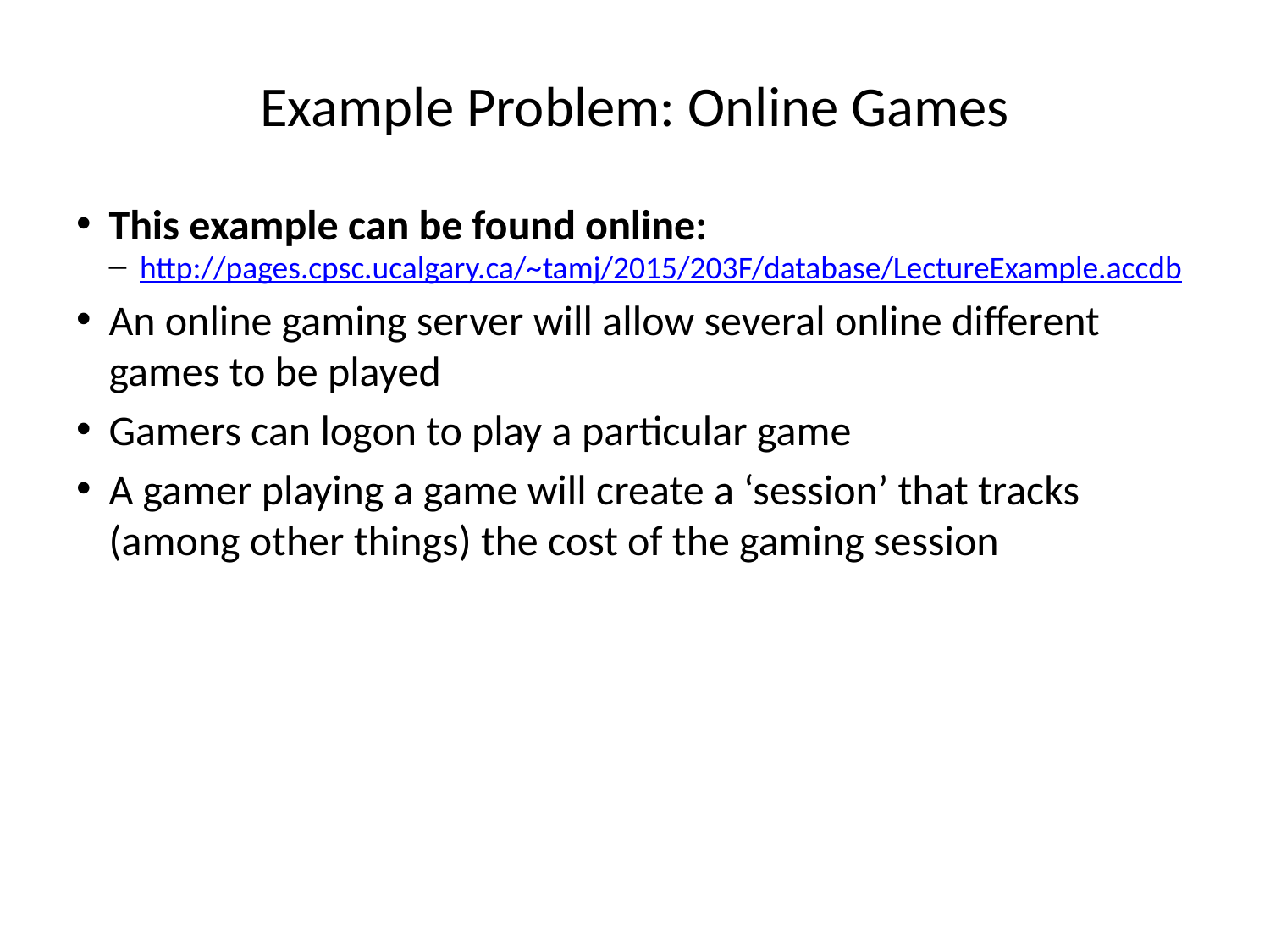

# Example Problem: Online Games
This example can be found online:
http://pages.cpsc.ucalgary.ca/~tamj/2015/203F/database/LectureExample.accdb
An online gaming server will allow several online different games to be played
Gamers can logon to play a particular game
A gamer playing a game will create a ‘session’ that tracks (among other things) the cost of the gaming session